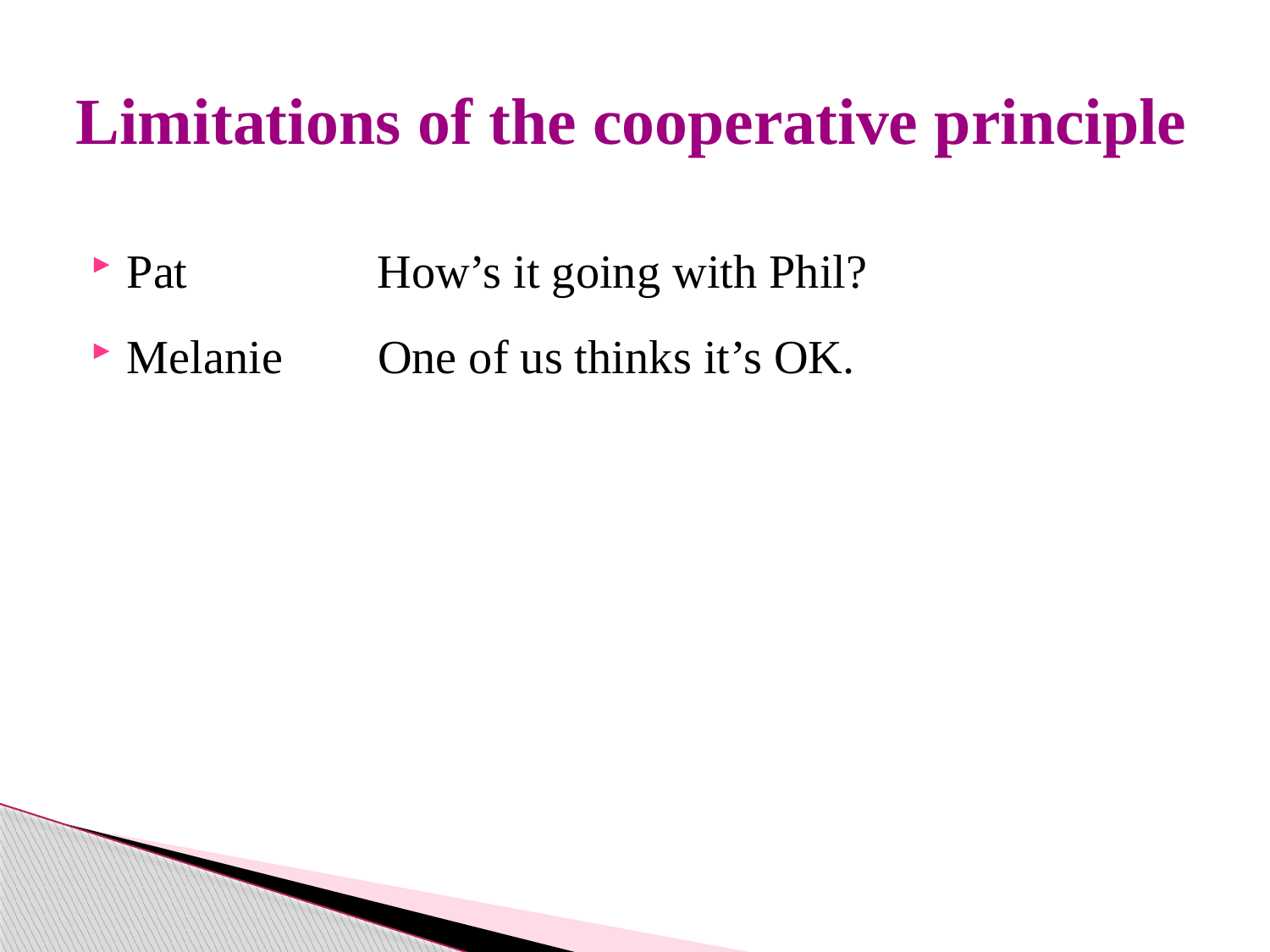

# Limitations of the cooperative principle
Pat                How’s it going with Phil?
Melanie        One of us thinks it’s OK.